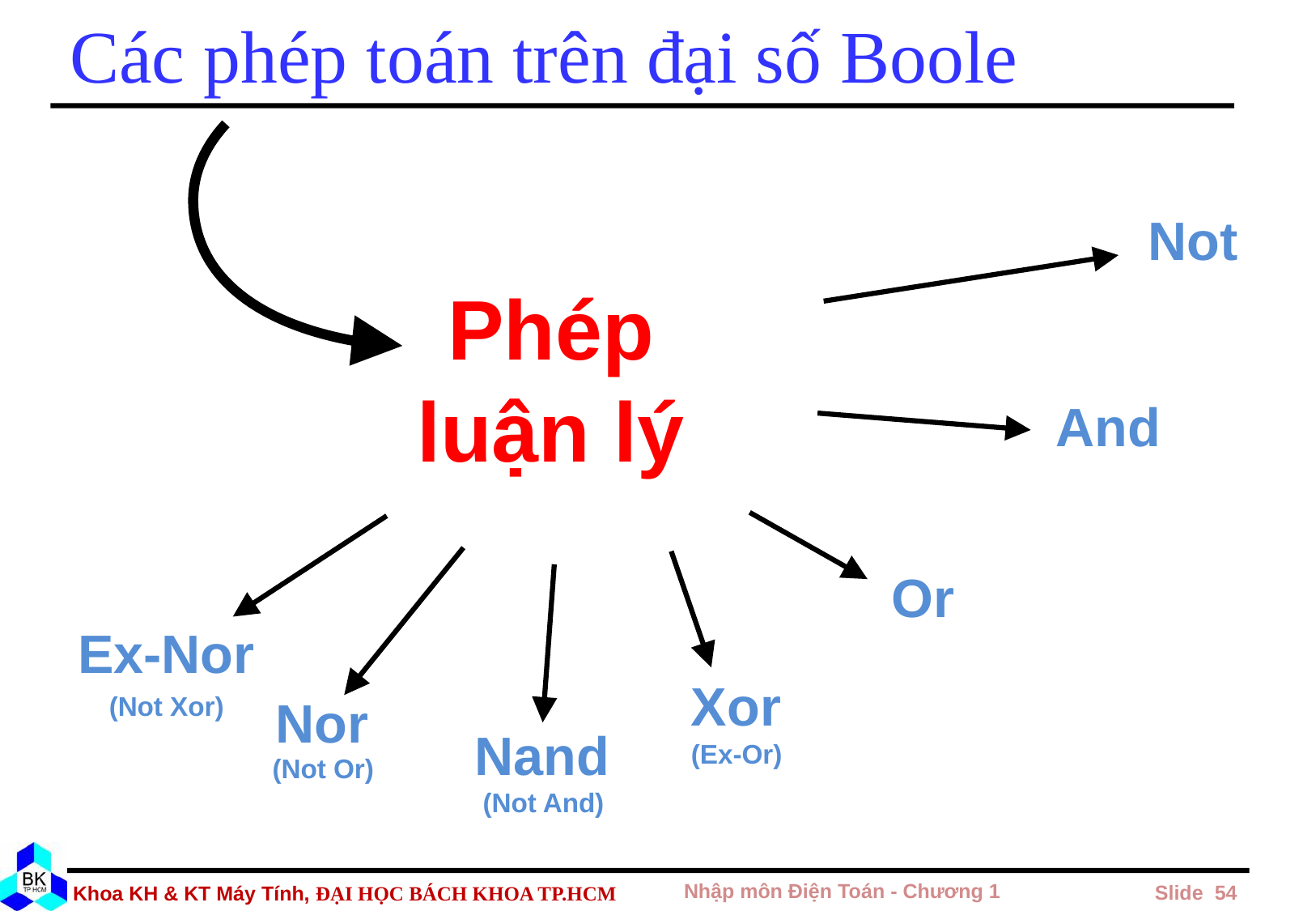

# Các phép toán trên đại số Boole

Not

Phép
luận lý
And

Or

Ex-Nor
Xor
Nor
(Not Xor)
Nand
(Ex-Or)
(Not Or)
(Not And)
Nhập môn Điện Toán - Chương 1
 Slide  54